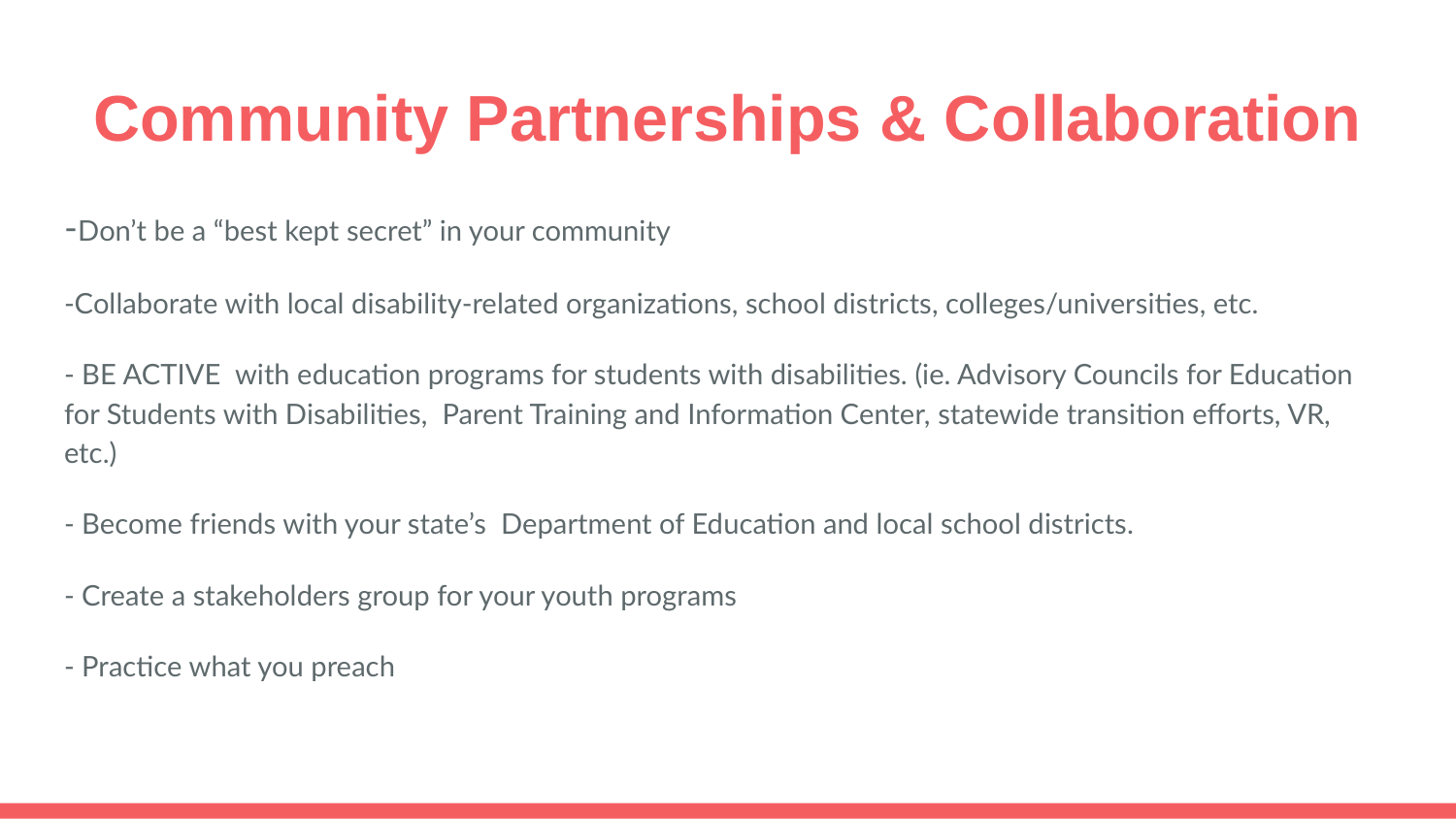

# Community Partnerships & Collaboration
-Don’t be a “best kept secret” in your community
-Collaborate with local disability-related organizations, school districts, colleges/universities, etc.
- BE ACTIVE  with education programs for students with disabilities. (ie. Advisory Councils for Education for Students with Disabilities,  Parent Training and Information Center, statewide transition efforts, VR, etc.)
- Become friends with your state’s  Department of Education and local school districts.
- Create a stakeholders group for your youth programs
- Practice what you preach